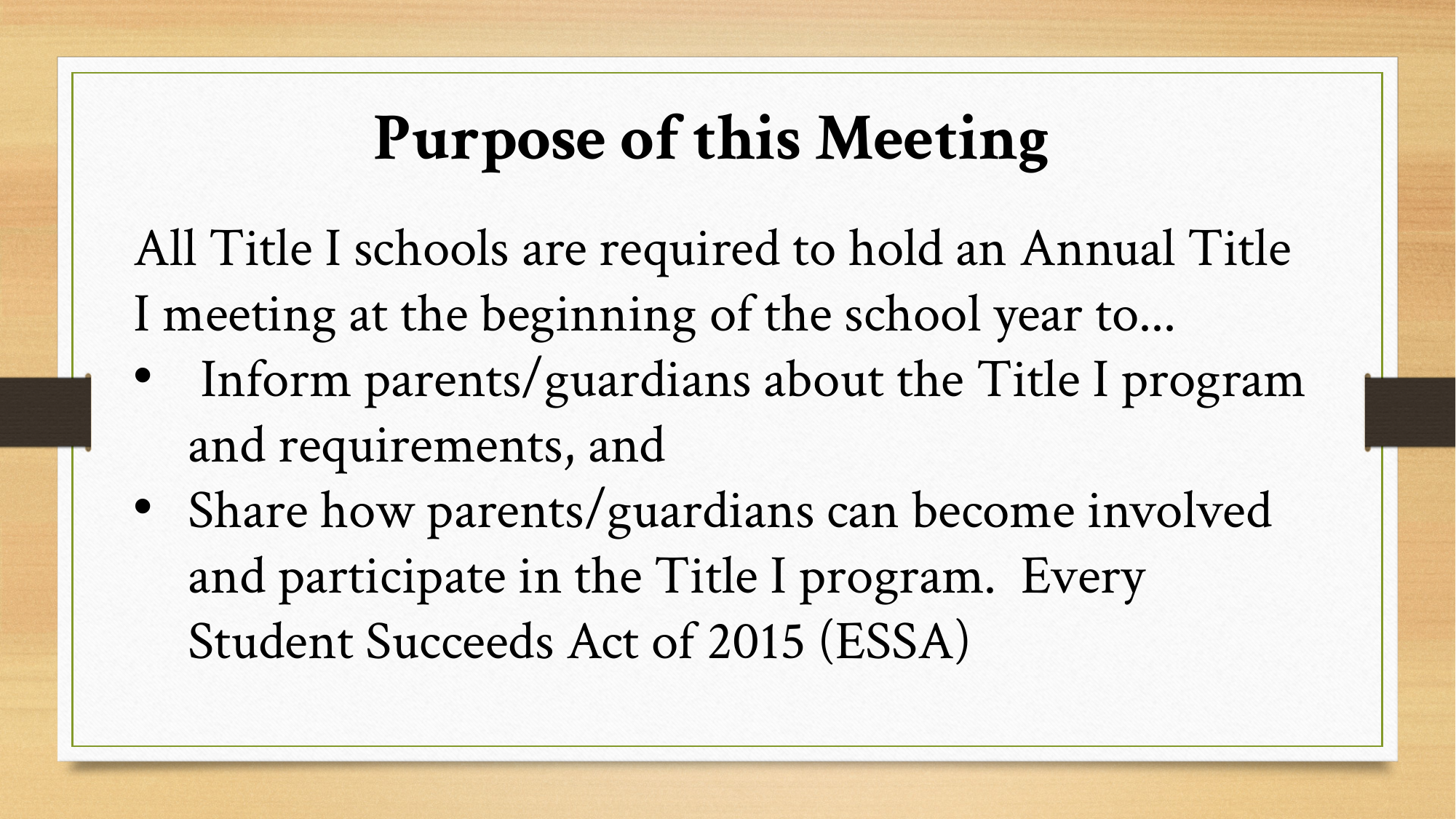

Purpose of this Meeting
All Title I schools are required to hold an Annual Title I meeting at the beginning of the school year to...
 Inform parents/guardians about the Title I program and requirements, and
Share how parents/guardians can become involved and participate in the Title I program.  Every Student Succeeds Act of 2015 (ESSA)